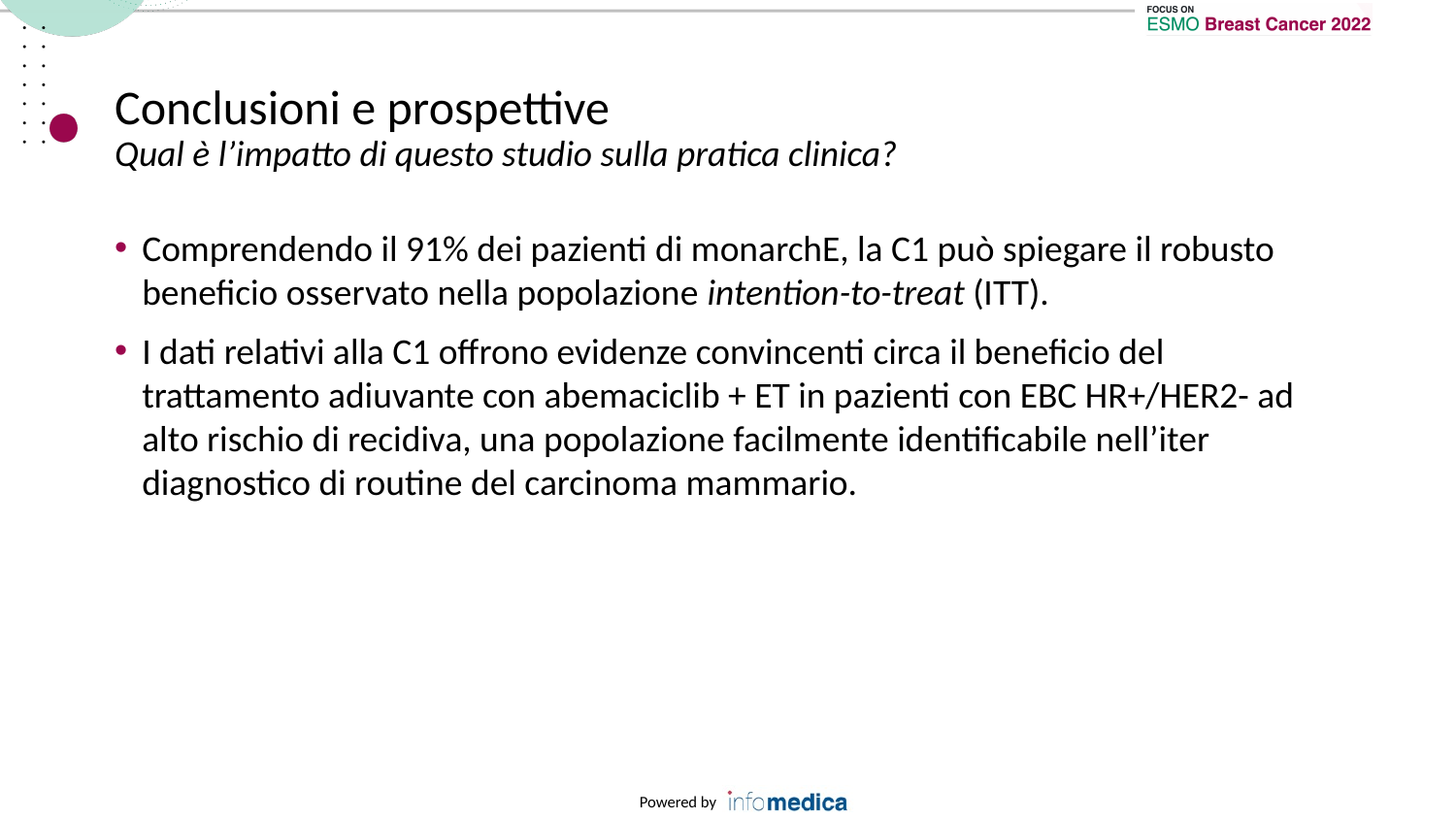

# Conclusioni e prospettive Qual è l’impatto di questo studio sulla pratica clinica?
Comprendendo il 91% dei pazienti di monarchE, la C1 può spiegare il robusto beneficio osservato nella popolazione intention-to-treat (ITT).
I dati relativi alla C1 offrono evidenze convincenti circa il beneficio del trattamento adiuvante con abemaciclib + ET in pazienti con EBC HR+/HER2- ad alto rischio di recidiva, una popolazione facilmente identificabile nell’iter diagnostico di routine del carcinoma mammario.